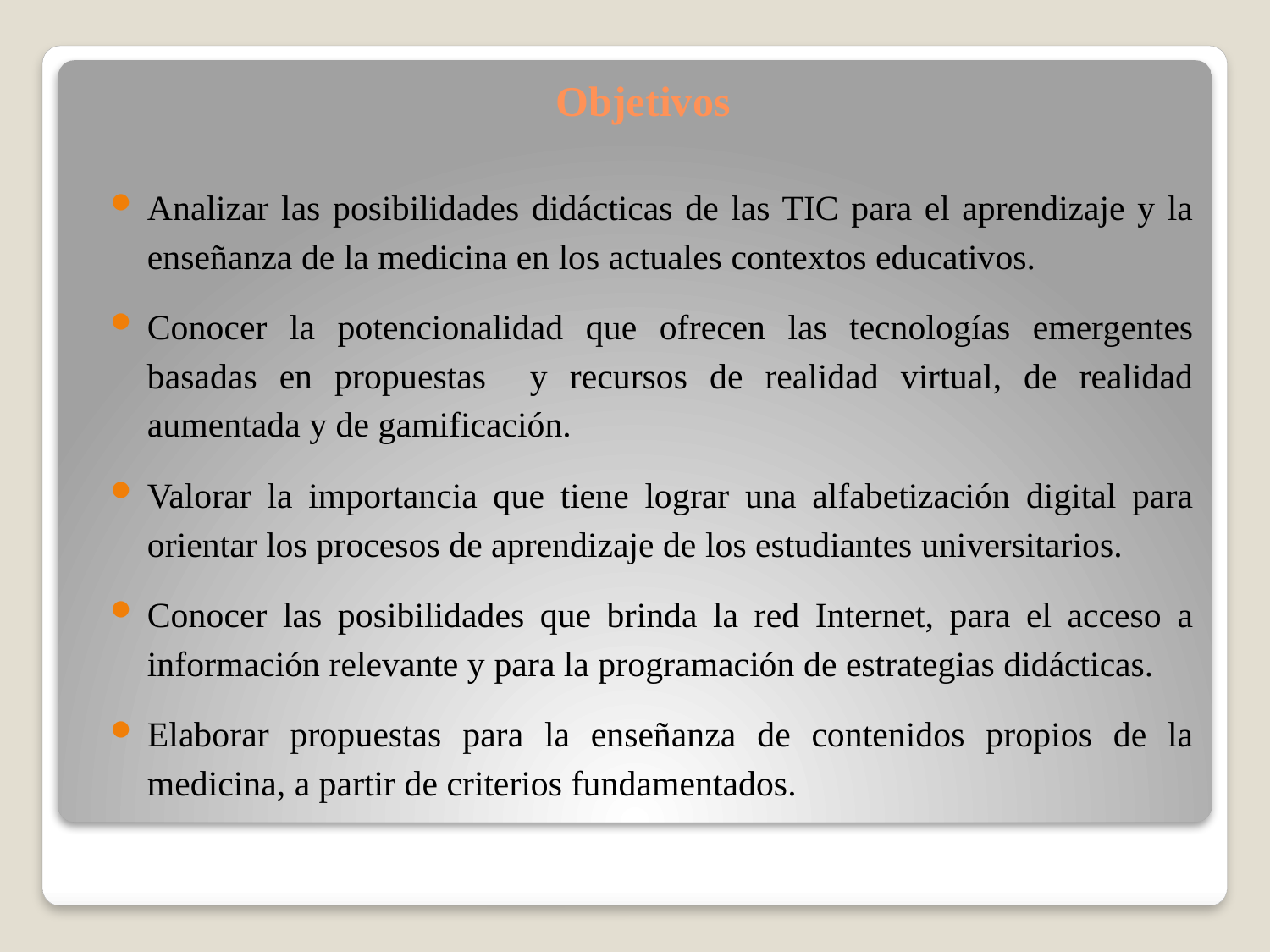

# Objetivos
Analizar las posibilidades didácticas de las TIC para el aprendizaje y la enseñanza de la medicina en los actuales contextos educativos.
Conocer la potencionalidad que ofrecen las tecnologías emergentes basadas en propuestas  y recursos de realidad virtual, de realidad aumentada y de gamificación.
Valorar la importancia que tiene lograr una alfabetización digital para orientar los procesos de aprendizaje de los estudiantes universitarios.
Conocer las posibilidades que brinda la red Internet, para el acceso a información relevante y para la programación de estrategias didácticas.
Elaborar propuestas para la enseñanza de contenidos propios de la medicina, a partir de criterios fundamentados.